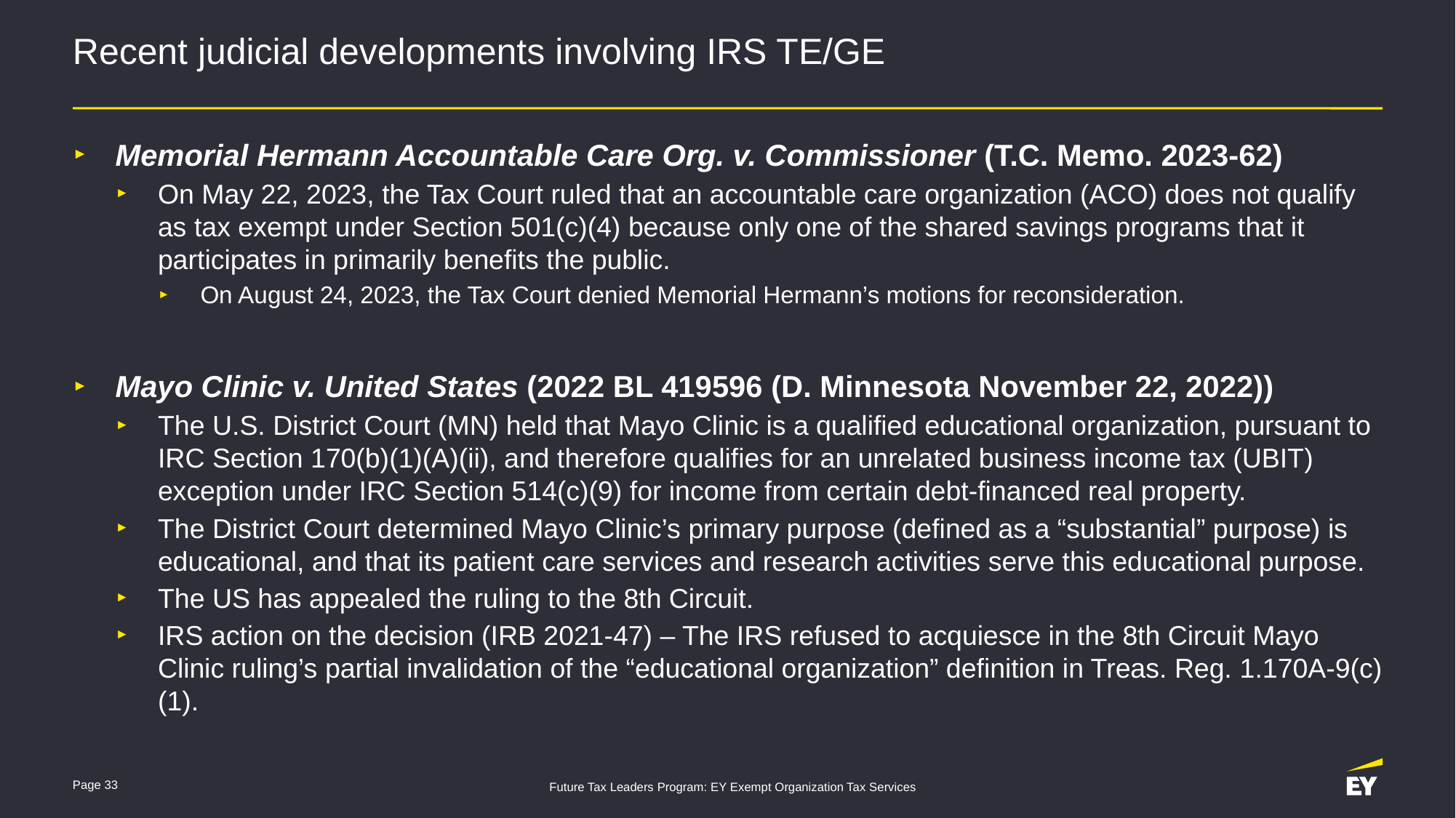

# Recent judicial developments involving IRS TE/GE
Memorial Hermann Accountable Care Org. v. Commissioner (T.C. Memo. 2023-62)
On May 22, 2023, the Tax Court ruled that an accountable care organization (ACO) does not qualify as tax exempt under Section 501(c)(4) because only one of the shared savings programs that it participates in primarily benefits the public.
On August 24, 2023, the Tax Court denied Memorial Hermann’s motions for reconsideration.

Mayo Clinic v. United States (2022 BL 419596 (D. Minnesota November 22, 2022))
The U.S. District Court (MN) held that Mayo Clinic is a qualified educational organization, pursuant to IRC Section 170(b)(1)(A)(ii), and therefore qualifies for an unrelated business income tax (UBIT) exception under IRC Section 514(c)(9) for income from certain debt-financed real property.
The District Court determined Mayo Clinic’s primary purpose (defined as a “substantial” purpose) is educational, and that its patient care services and research activities serve this educational purpose.
The US has appealed the ruling to the 8th Circuit.
IRS action on the decision (IRB 2021-47) – The IRS refused to acquiesce in the 8th Circuit Mayo Clinic ruling’s partial invalidation of the “educational organization” definition in Treas. Reg. 1.170A-9(c)(1).